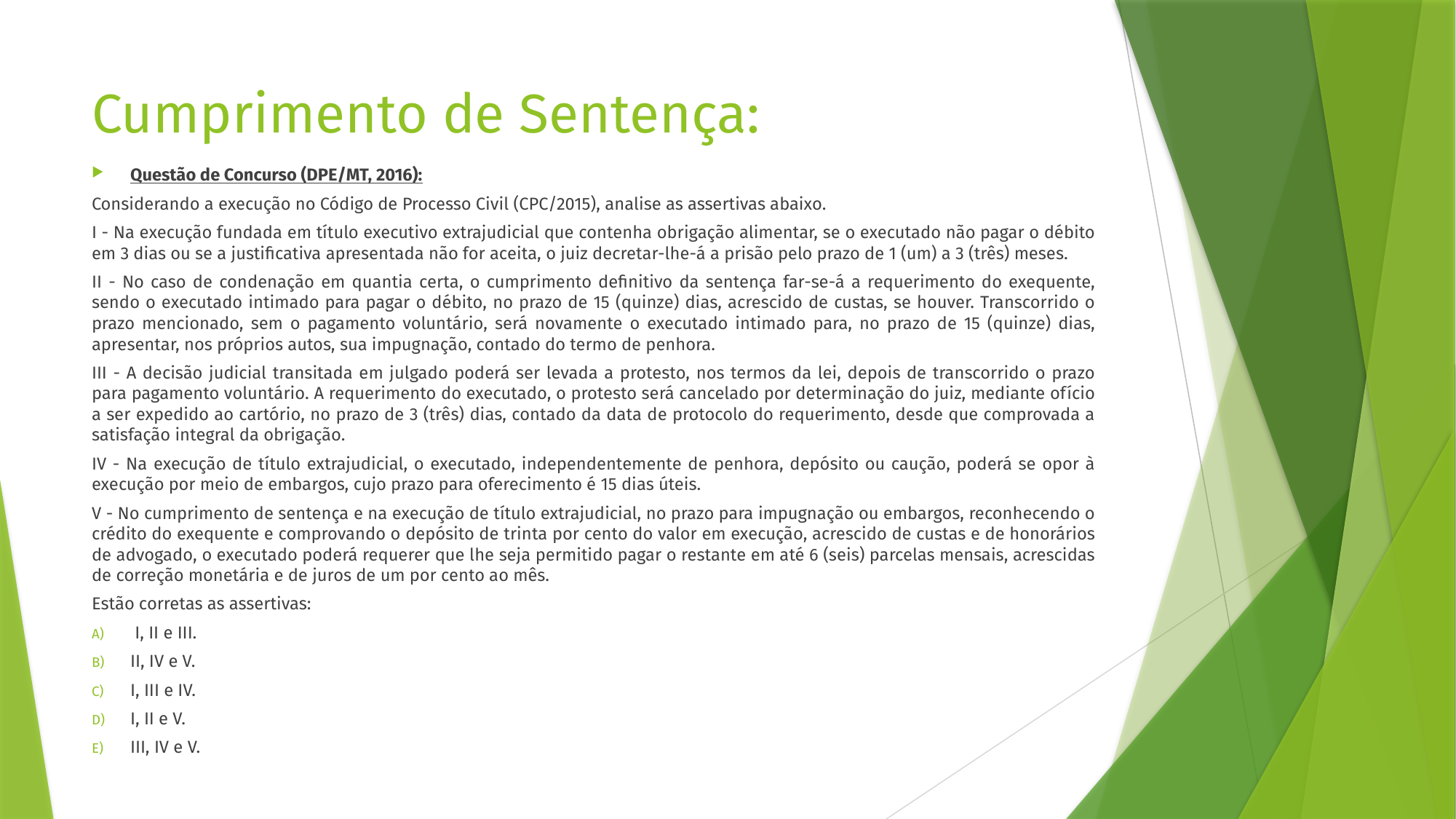

# Cumprimento de Sentença:
Questão de Concurso (DPE/MT, 2016):
Considerando a execução no Código de Processo Civil (CPC/2015), analise as assertivas abaixo.
I - Na execução fundada em título executivo extrajudicial que contenha obrigação alimentar, se o executado não pagar o débito em 3 dias ou se a justificativa apresentada não for aceita, o juiz decretar-lhe-á a prisão pelo prazo de 1 (um) a 3 (três) meses.
II - No caso de condenação em quantia certa, o cumprimento definitivo da sentença far-se-á a requerimento do exequente, sendo o executado intimado para pagar o débito, no prazo de 15 (quinze) dias, acrescido de custas, se houver. Transcorrido o prazo mencionado, sem o pagamento voluntário, será novamente o executado intimado para, no prazo de 15 (quinze) dias, apresentar, nos próprios autos, sua impugnação, contado do termo de penhora.
III - A decisão judicial transitada em julgado poderá ser levada a protesto, nos termos da lei, depois de transcorrido o prazo para pagamento voluntário. A requerimento do executado, o protesto será cancelado por determinação do juiz, mediante ofício a ser expedido ao cartório, no prazo de 3 (três) dias, contado da data de protocolo do requerimento, desde que comprovada a satisfação integral da obrigação.
IV - Na execução de título extrajudicial, o executado, independentemente de penhora, depósito ou caução, poderá se opor à execução por meio de embargos, cujo prazo para oferecimento é 15 dias úteis.
V - No cumprimento de sentença e na execução de título extrajudicial, no prazo para impugnação ou embargos, reconhecendo o crédito do exequente e comprovando o depósito de trinta por cento do valor em execução, acrescido de custas e de honorários de advogado, o executado poderá requerer que lhe seja permitido pagar o restante em até 6 (seis) parcelas mensais, acrescidas de correção monetária e de juros de um por cento ao mês.
Estão corretas as assertivas:
 I, II e III.
II, IV e V.
I, III e IV.
I, II e V.
III, IV e V.